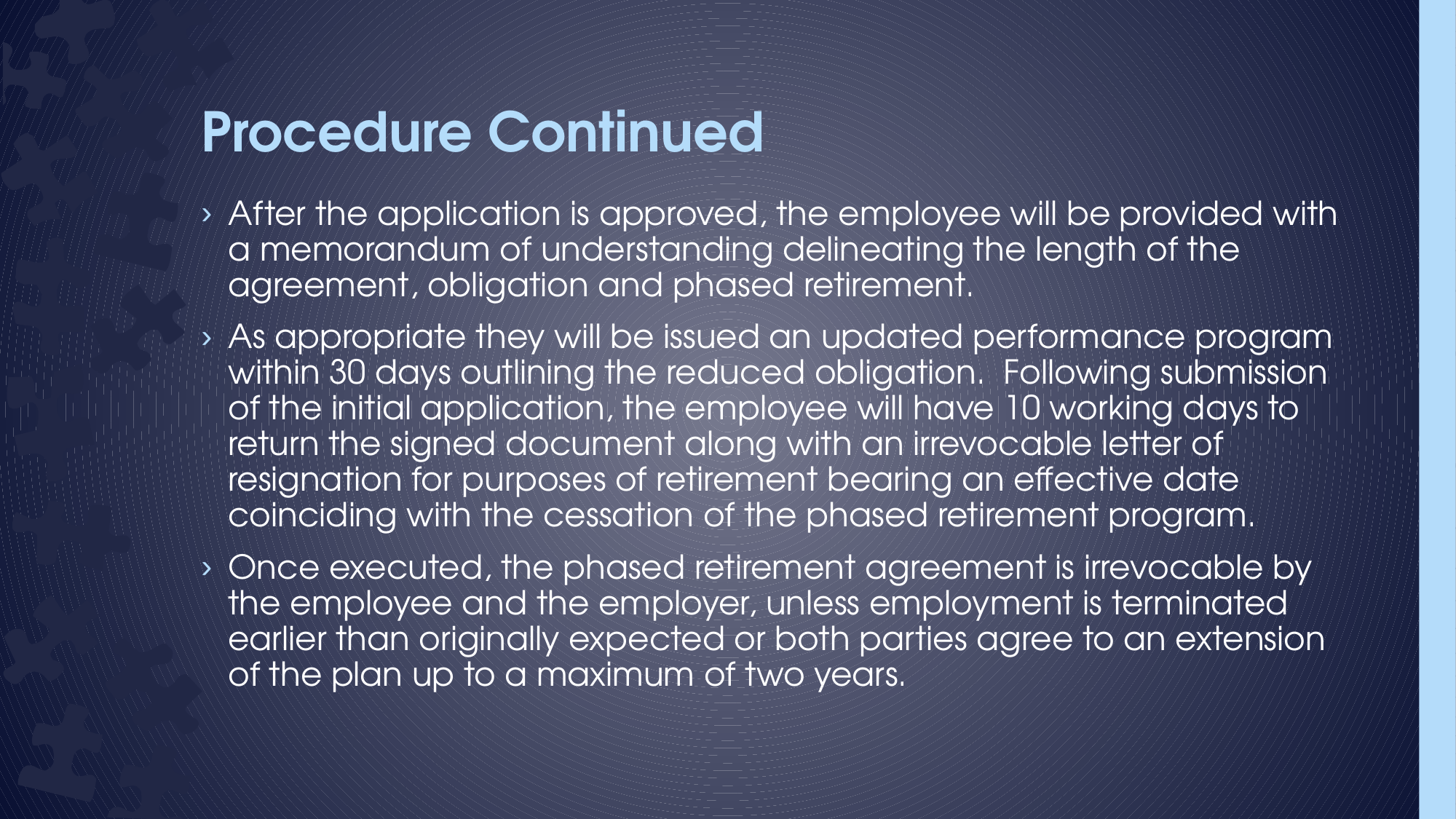

# Procedure Continued
After the application is approved, the employee will be provided with a memorandum of understanding delineating the length of the agreement, obligation and phased retirement.
As appropriate they will be issued an updated performance program within 30 days outlining the reduced obligation.  Following submission of the initial application, the employee will have 10 working days to return the signed document along with an irrevocable letter of resignation for purposes of retirement bearing an effective date coinciding with the cessation of the phased retirement program.
Once executed, the phased retirement agreement is irrevocable by the employee and the employer, unless employment is terminated earlier than originally expected or both parties agree to an extension of the plan up to a maximum of two years.